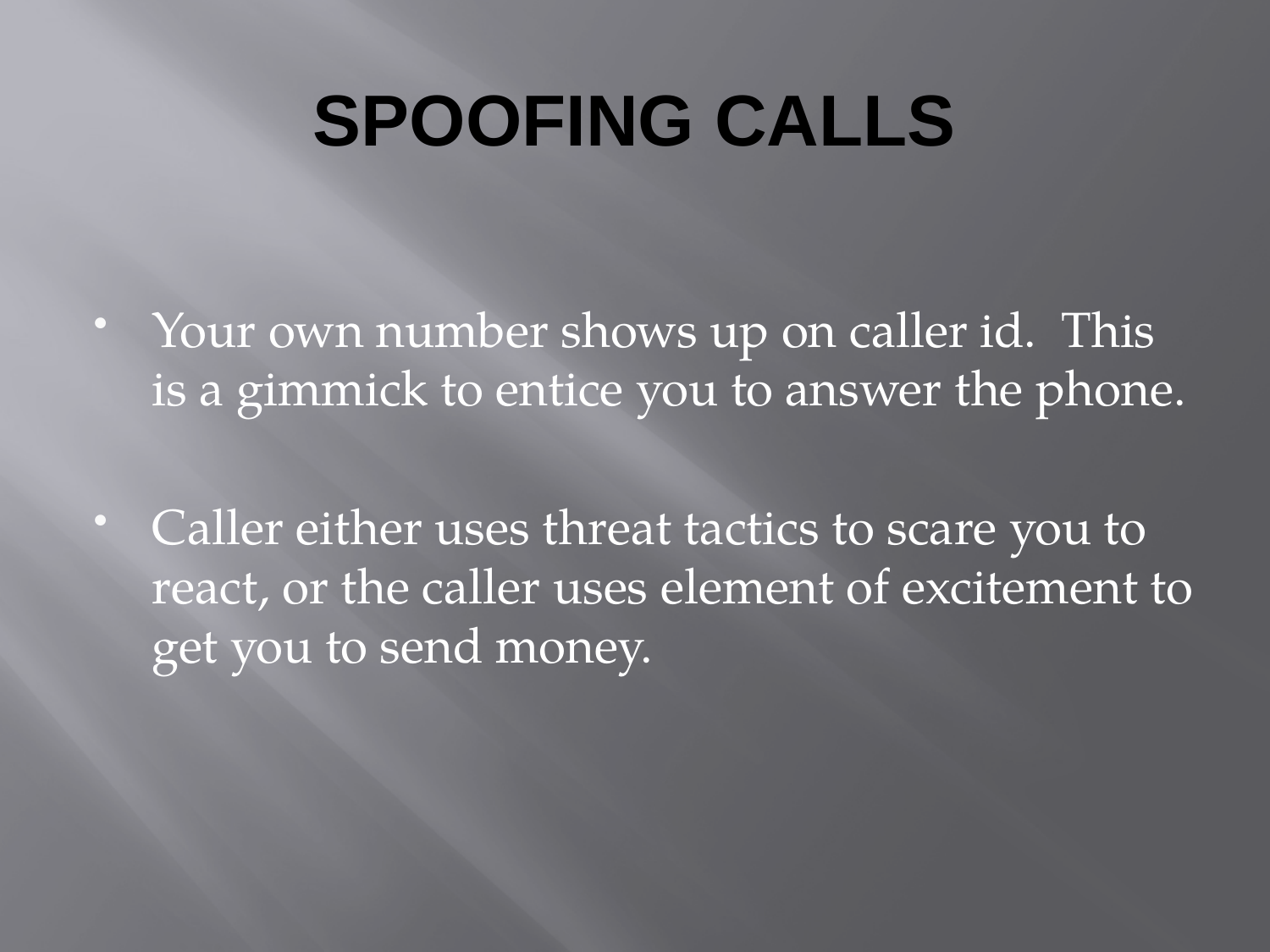

# SPOOFING CALLS

Your own number shows up on caller id.  This is a gimmick to entice you to answer the phone.

Caller either uses threat tactics to scare you to react, or the caller uses element of excitement to get you to send money.